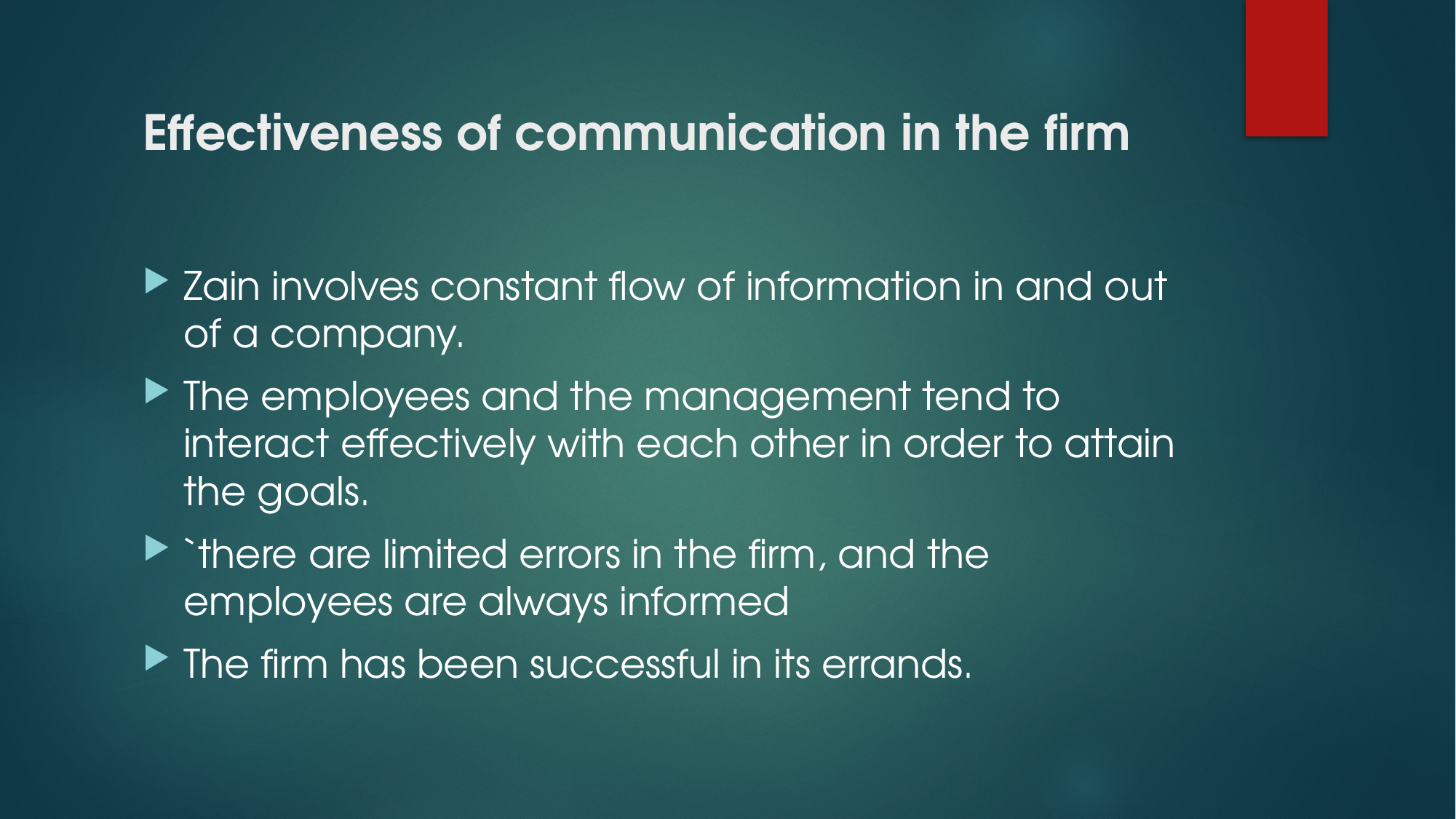

# Effectiveness of communication in the firm
Zain involves constant flow of information in and out of a company.
The employees and the management tend to interact effectively with each other in order to attain the goals.
`there are limited errors in the firm, and the employees are always informed
The firm has been successful in its errands.